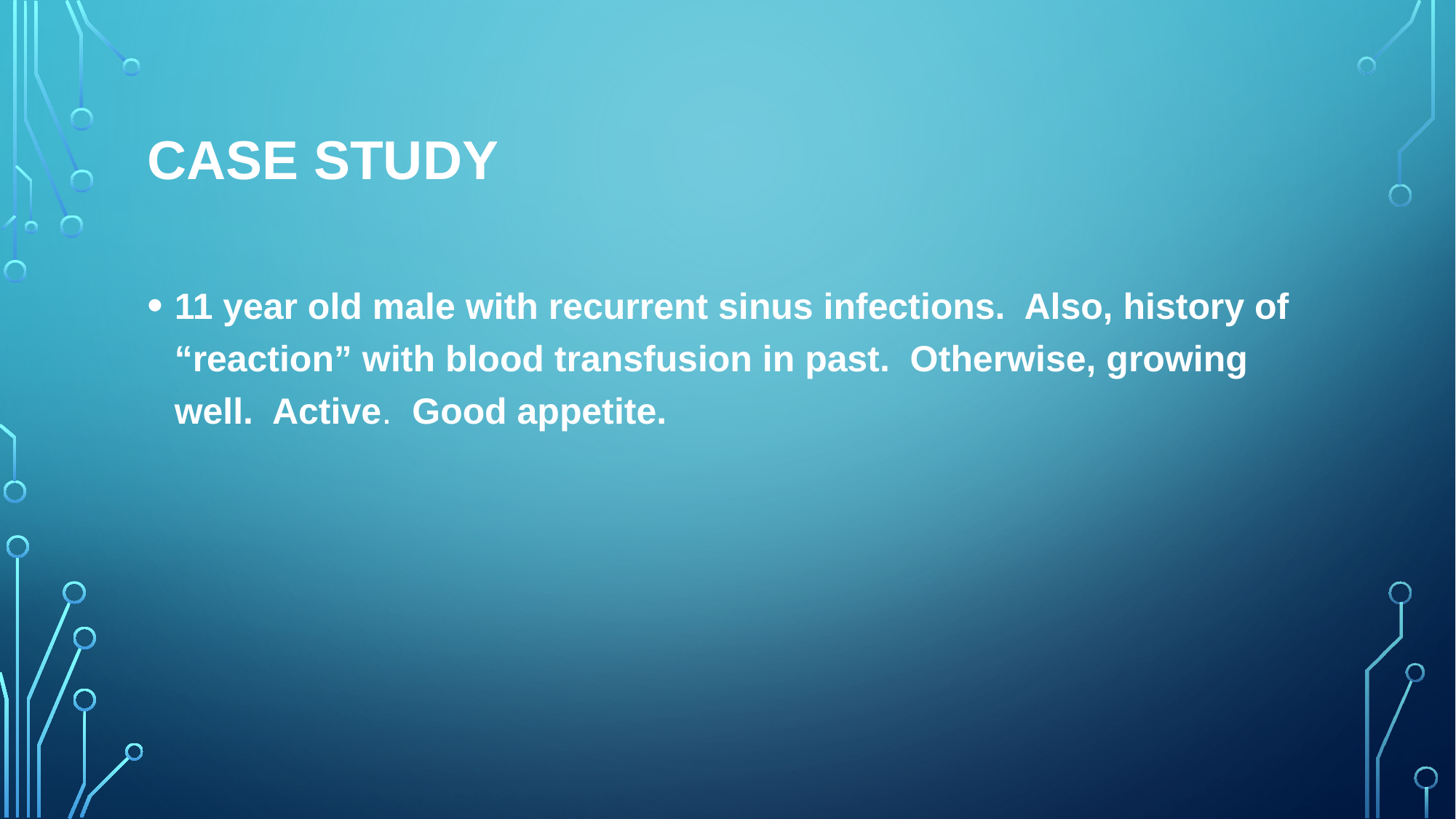

# Case study
11 year old male with recurrent sinus infections.  Also, history of “reaction” with blood transfusion in past.  Otherwise, growing well.  Active.  Good appetite.